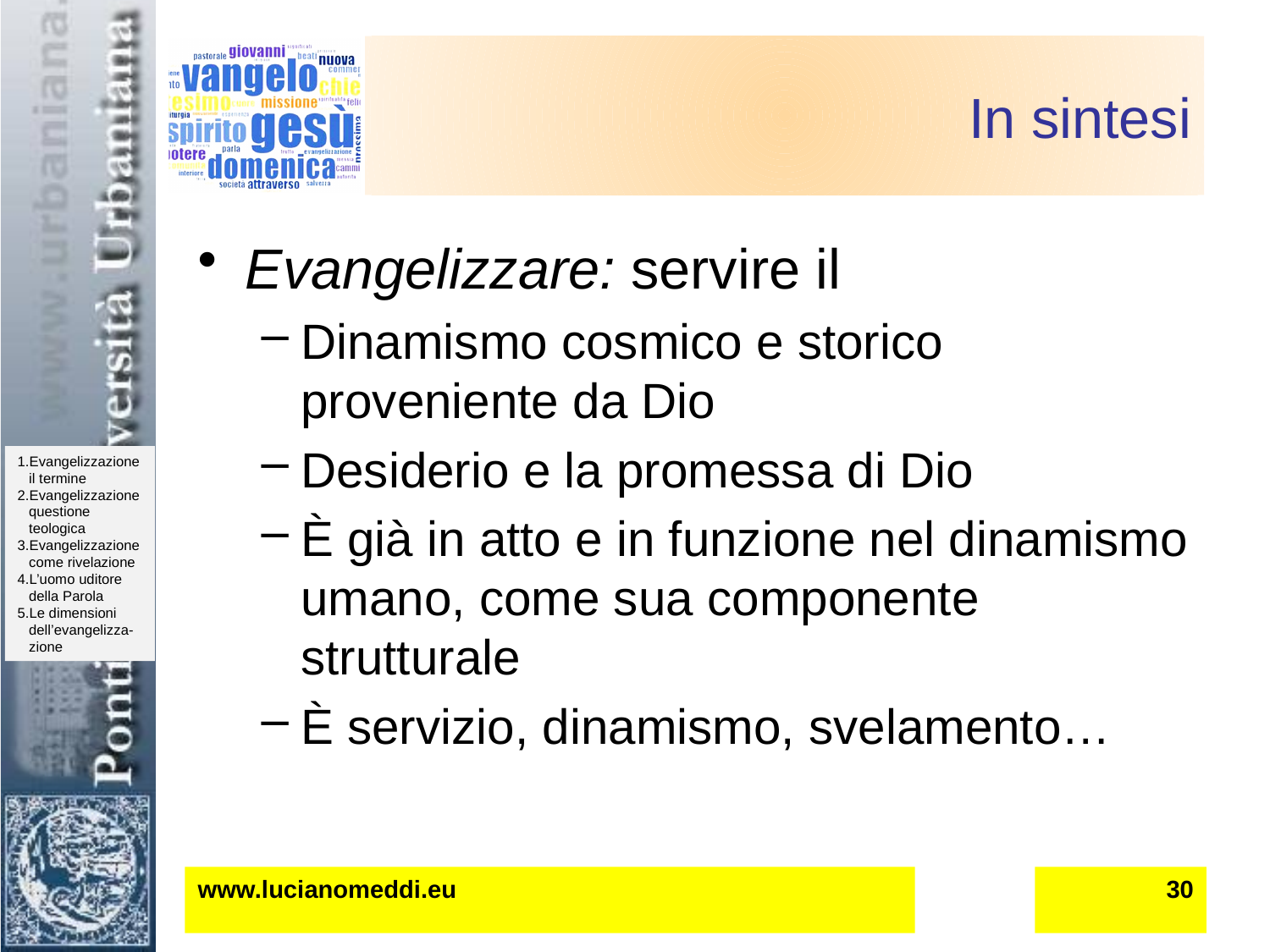

# In sintesi
Evangelizzare: servire il
Dinamismo cosmico e storico proveniente da Dio
Desiderio e la promessa di Dio
È già in atto e in funzione nel dinamismo umano, come sua componente strutturale
È servizio, dinamismo, svelamento…
www.lucianomeddi.eu
30